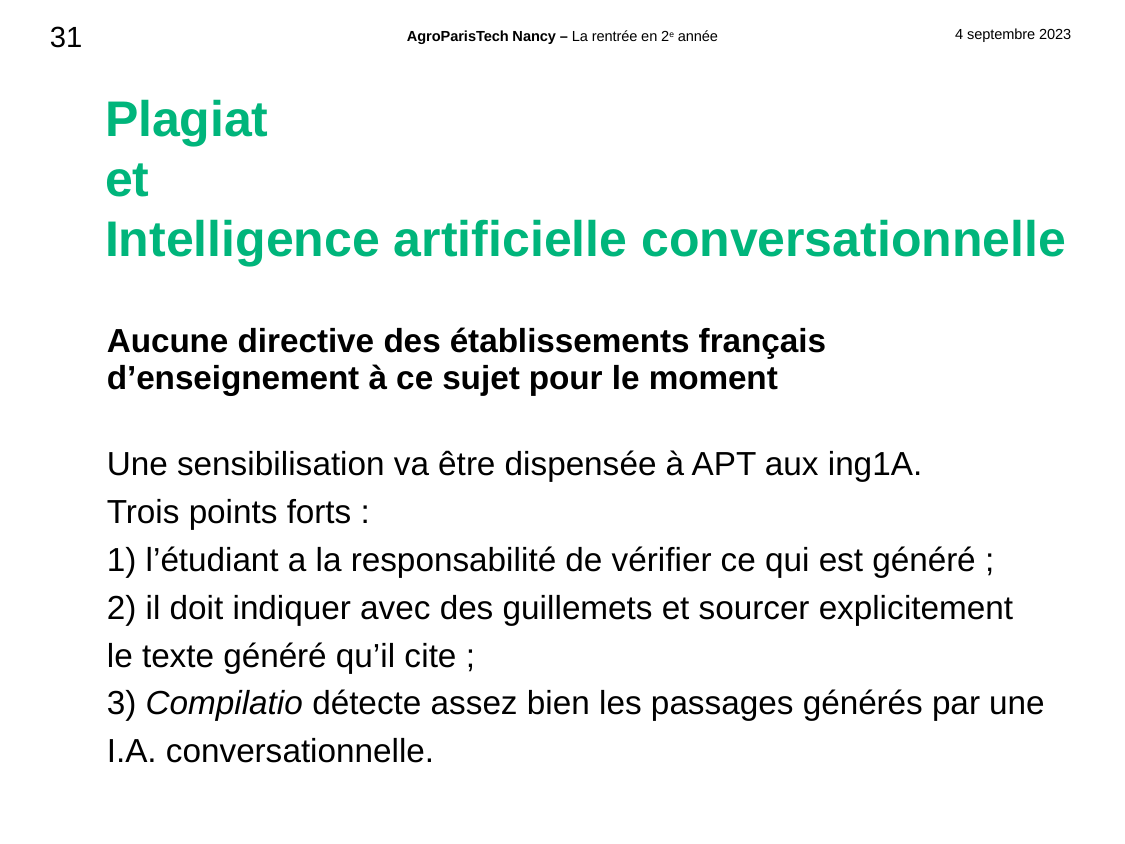

Plagiat
et
Intelligence artificielle conversationnelle
Aucune directive des établissements français d’enseignement à ce sujet pour le moment

Une sensibilisation va être dispensée à APT aux ing1A.
Trois points forts :
1) l’étudiant a la responsabilité de vérifier ce qui est généré ;
2) il doit indiquer avec des guillemets et sourcer explicitement le texte généré qu’il cite ;
3) Compilatio détecte assez bien les passages générés par une I.A. conversationnelle.